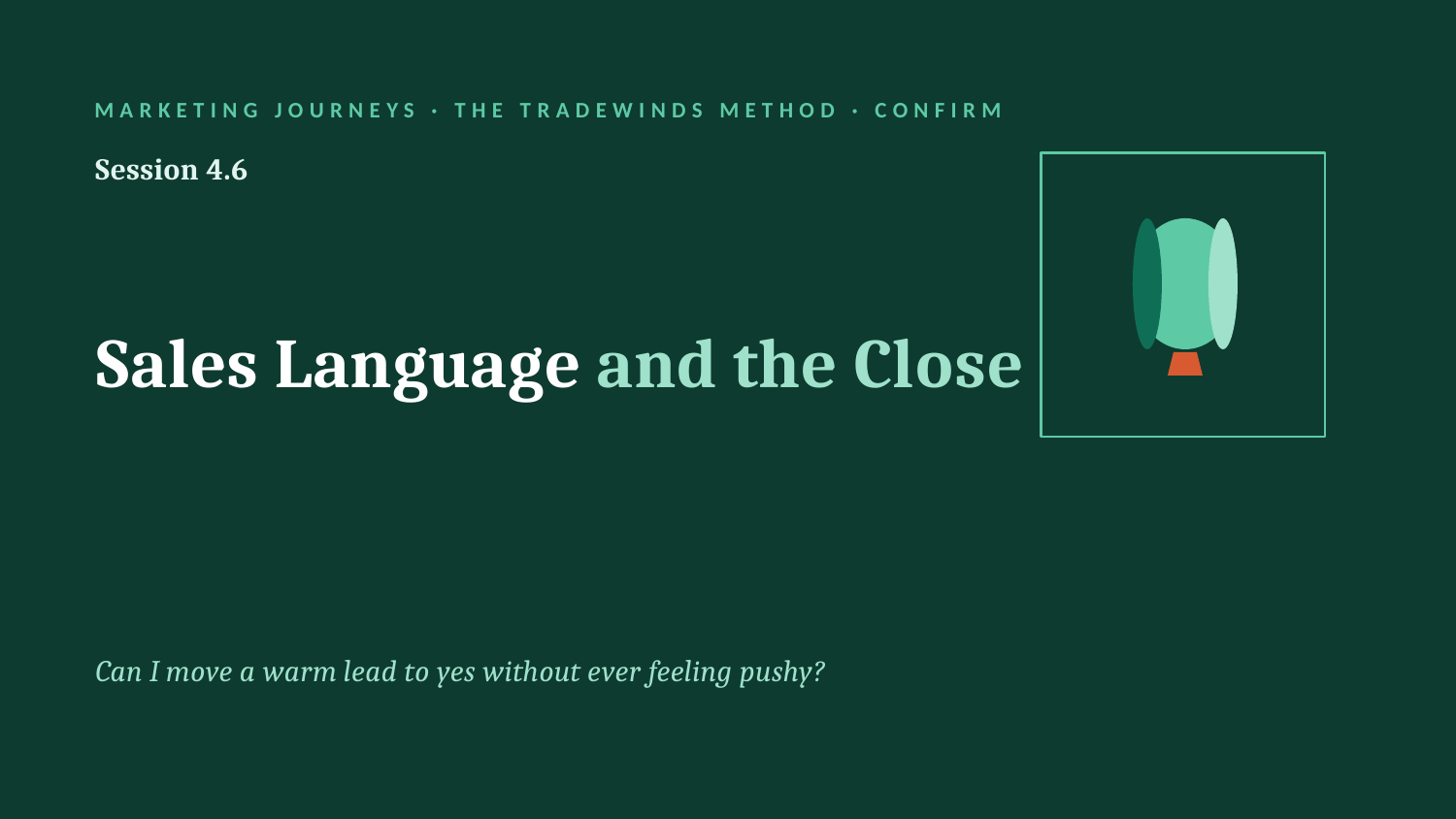

MARKETING JOURNEYS · THE TRADEWINDS METHOD · CONFIRM
Session 4.6

Sales Language and the Close

Can I move a warm lead to yes without ever feeling pushy?